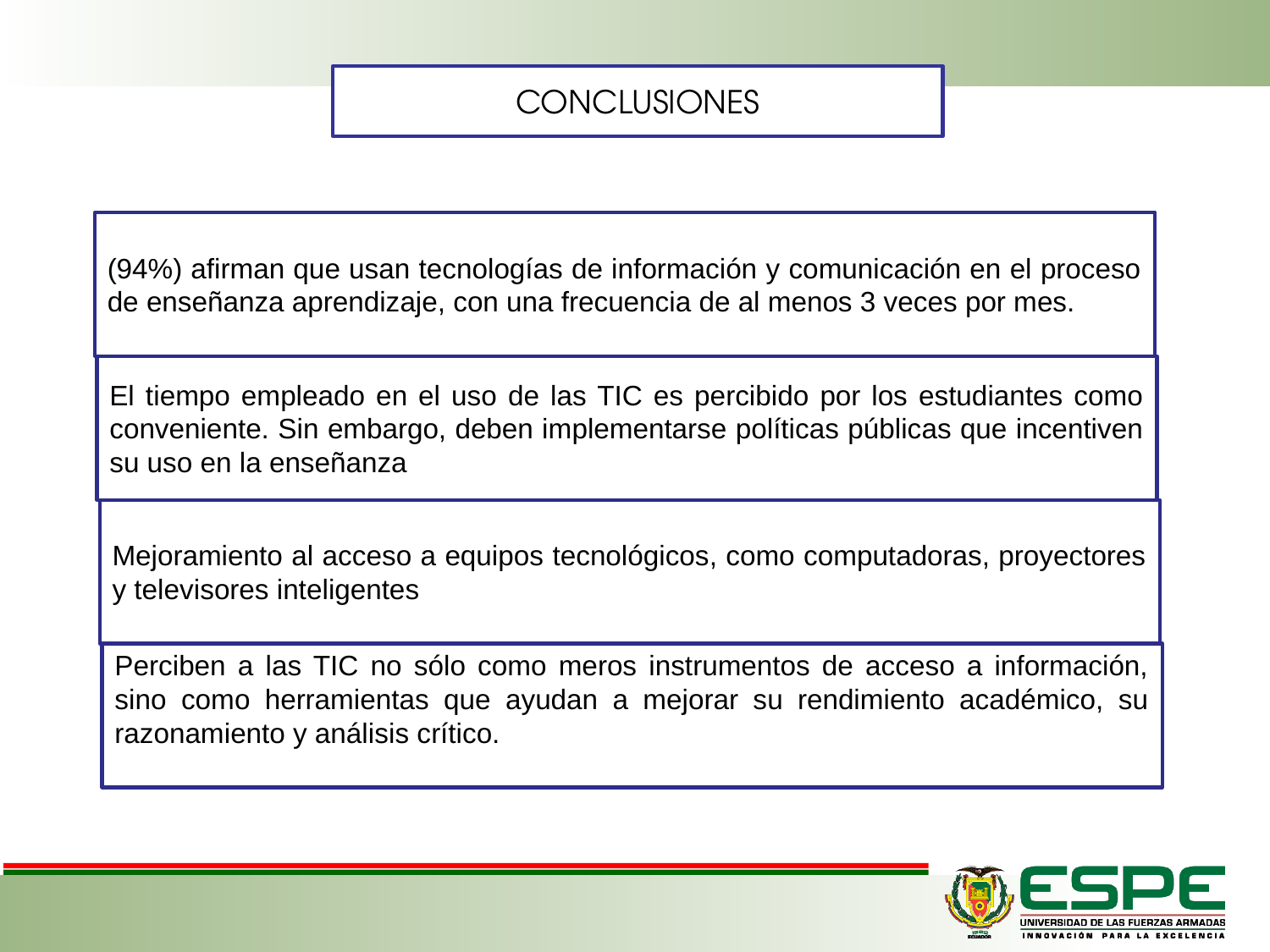

CONCLUSIONES
(94%) afirman que usan tecnologías de información y comunicación en el proceso de enseñanza aprendizaje, con una frecuencia de al menos 3 veces por mes.
El tiempo empleado en el uso de las TIC es percibido por los estudiantes como conveniente. Sin embargo, deben implementarse políticas públicas que incentiven su uso en la enseñanza
Mejoramiento al acceso a equipos tecnológicos, como computadoras, proyectores y televisores inteligentes
Perciben a las TIC no sólo como meros instrumentos de acceso a información, sino como herramientas que ayudan a mejorar su rendimiento académico, su razonamiento y análisis crítico.